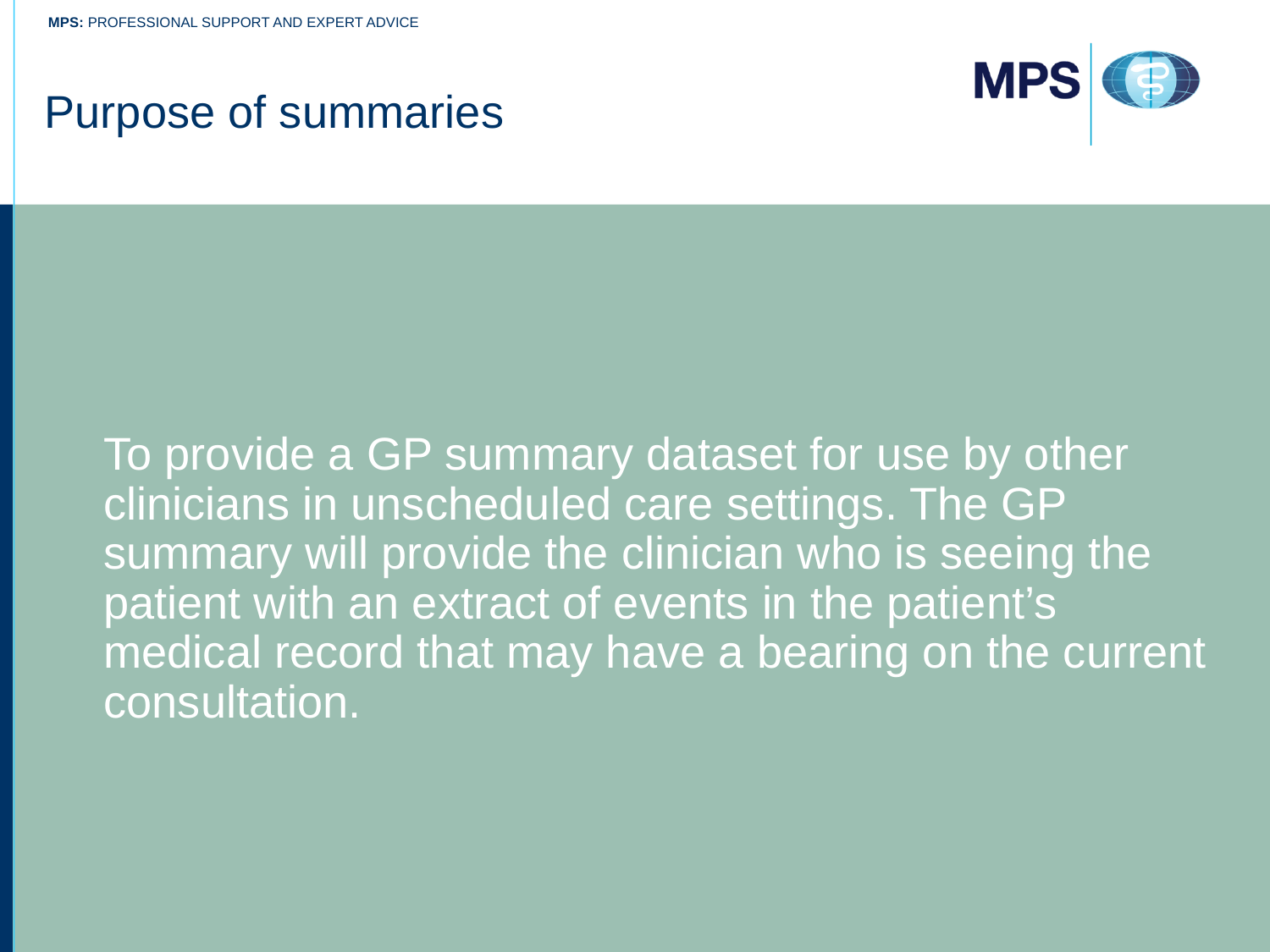

# Purpose of summaries
	To provide a GP summary dataset for use by other clinicians in unscheduled care settings. The GP summary will provide the clinician who is seeing the patient with an extract of events in the patient’s medical record that may have a bearing on the current consultation.